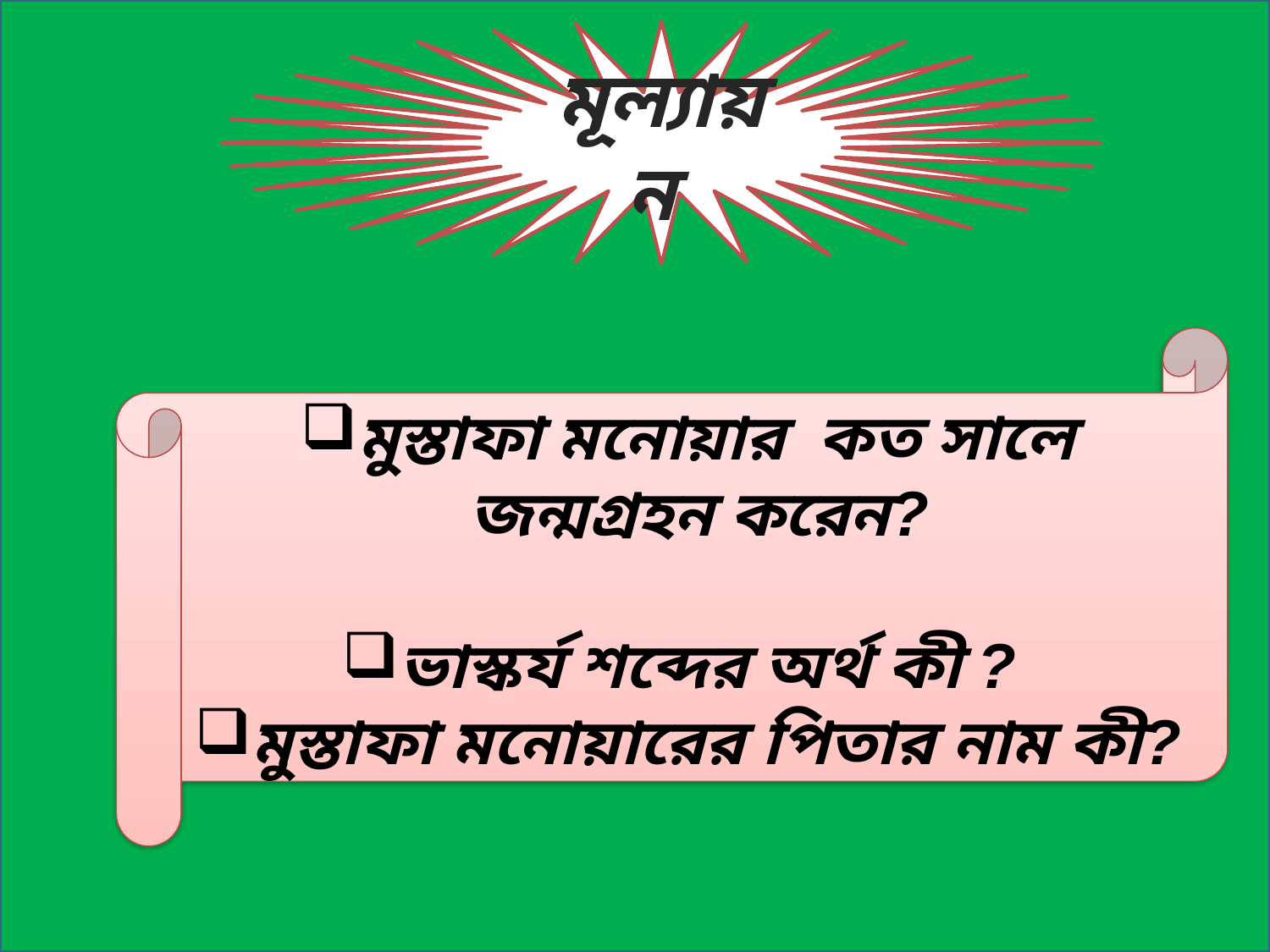

মূল্যায়ন
মুস্তাফা মনোয়ার  কত সালে জন্মগ্রহন করেন?

ভাস্কর্য শব্দের অর্থ কী ?
মুস্তাফা মনোয়ারের পিতার নাম কী?